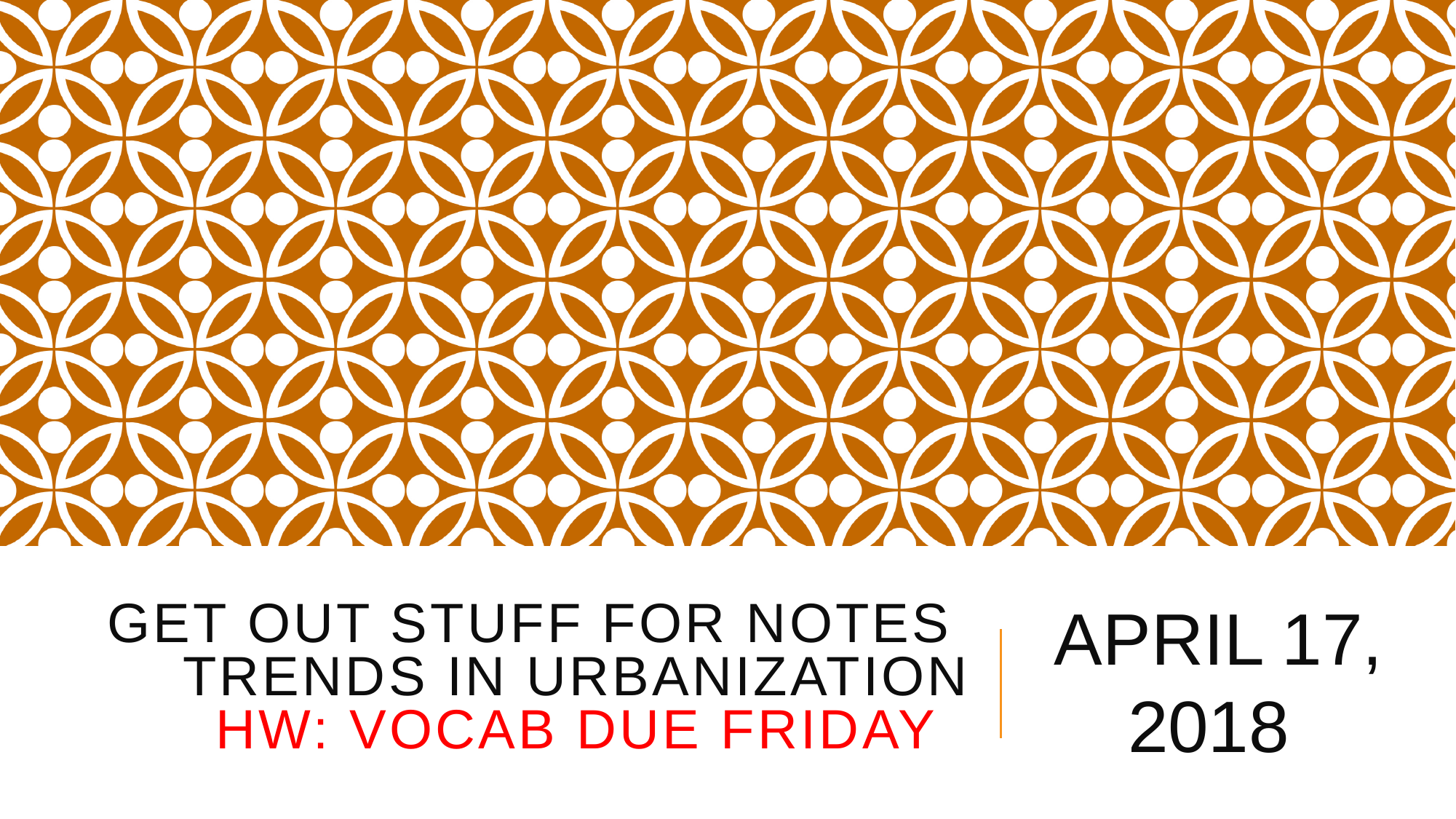

# Get out stuff for notes Trends in urbanization hw: vocab due Friday
APRIL 17, 2018